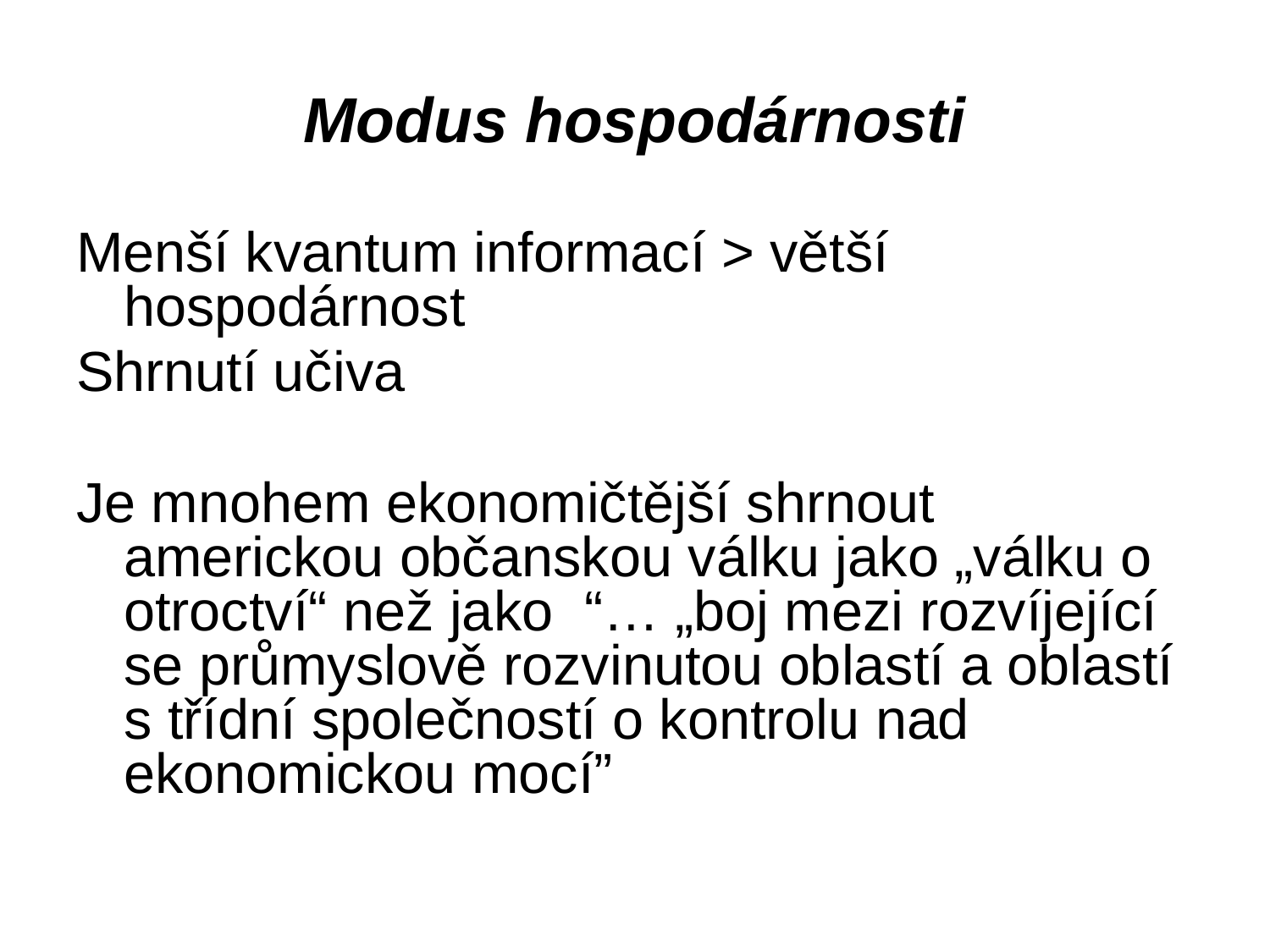

# Modus hospodárnosti
Menší kvantum informací > větší hospodárnost
Shrnutí učiva

Je mnohem ekonomičtější shrnout americkou občanskou válku jako „válku o otroctví“ než jako  “… „boj mezi rozvíjející se průmyslově rozvinutou oblastí a oblastí s třídní společností o kontrolu nad ekonomickou mocí”